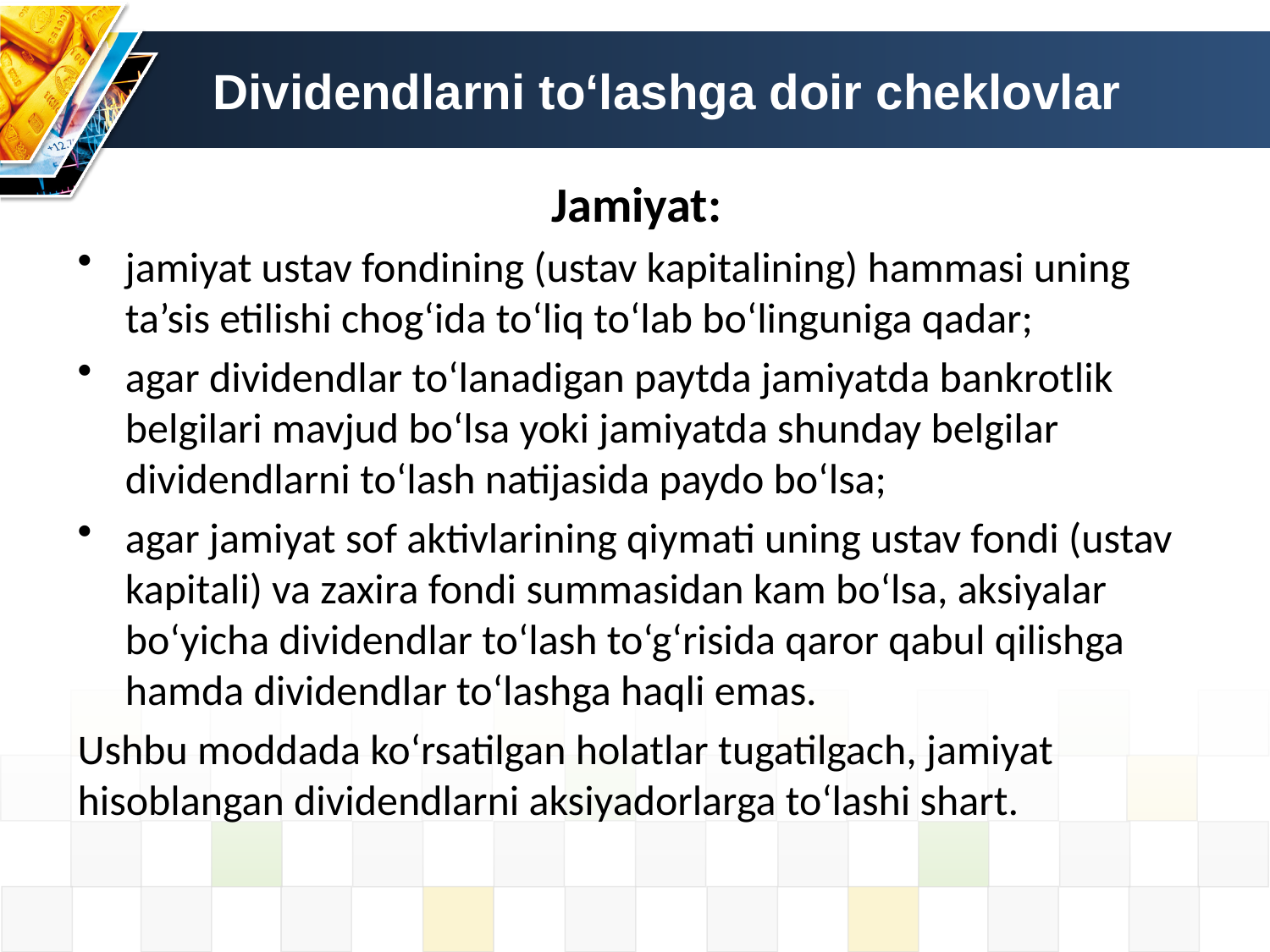

# Dividendlarni to‘lashga doir cheklovlar
Jamiyat:
jamiyat ustav fondining (ustav kapitalining) hammasi uning ta’sis etilishi chog‘ida to‘liq to‘lab bo‘linguniga qadar;
agar dividendlar to‘lanadigan paytda jamiyatda bankrotlik belgilari mavjud bo‘lsa yoki jamiyatda shunday belgilar dividendlarni to‘lash natijasida paydo bo‘lsa;
agar jamiyat sof aktivlarining qiymati uning ustav fondi (ustav kapitali) va zaxira fondi summasidan kam bo‘lsa, aksiyalar bo‘yicha dividendlar to‘lash to‘g‘risida qaror qabul qilishga hamda dividendlar to‘lashga haqli emas.
Ushbu moddada ko‘rsatilgan holatlar tugatilgach, jamiyat hisoblangan dividendlarni aksiyadorlarga to‘lashi shart.